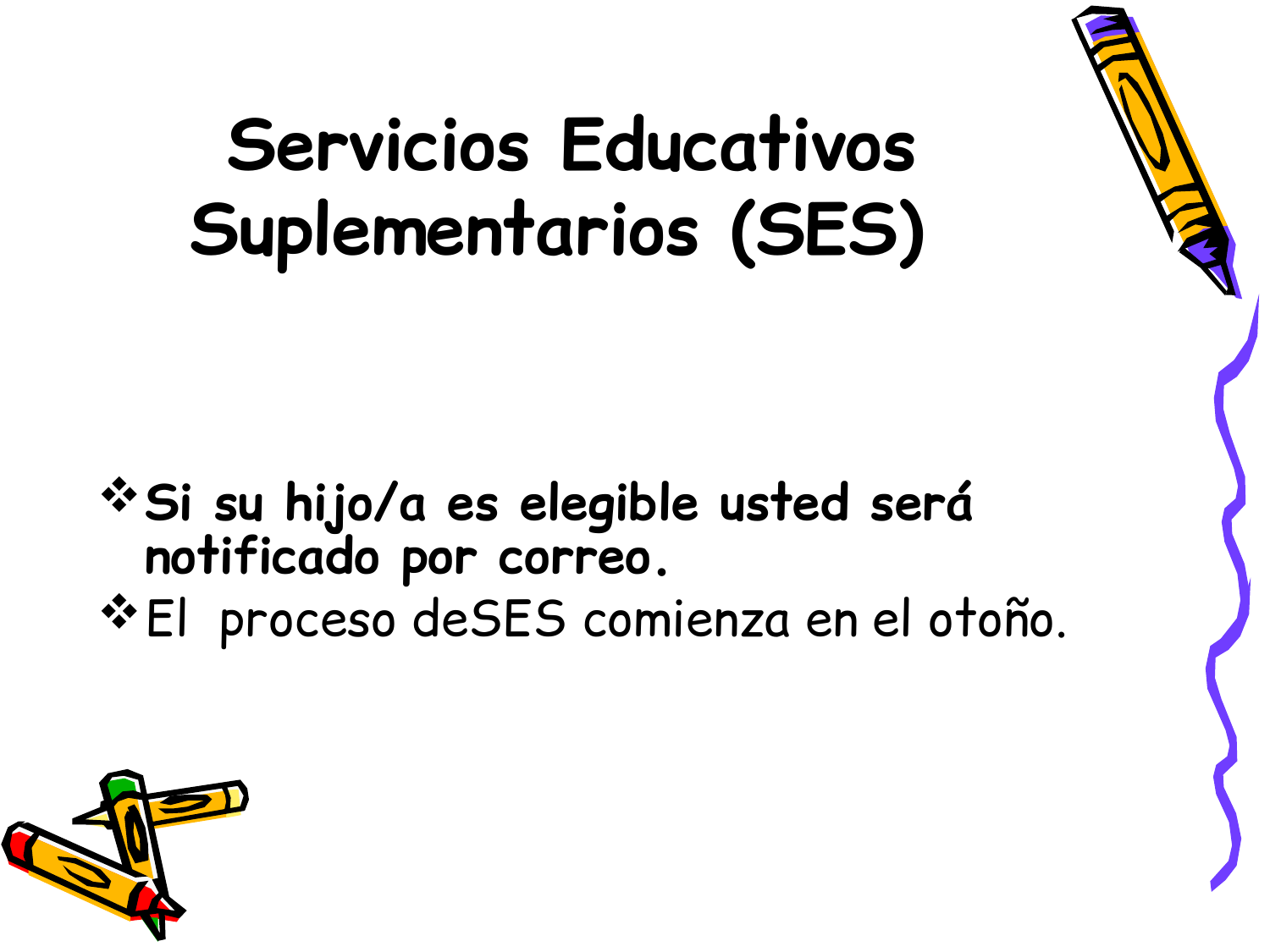

# Servicios Educativos Suplementarios (SES)

Si su hijo/a es elegible usted será notificado por correo.
El  proceso deSES comienza en el otoño.